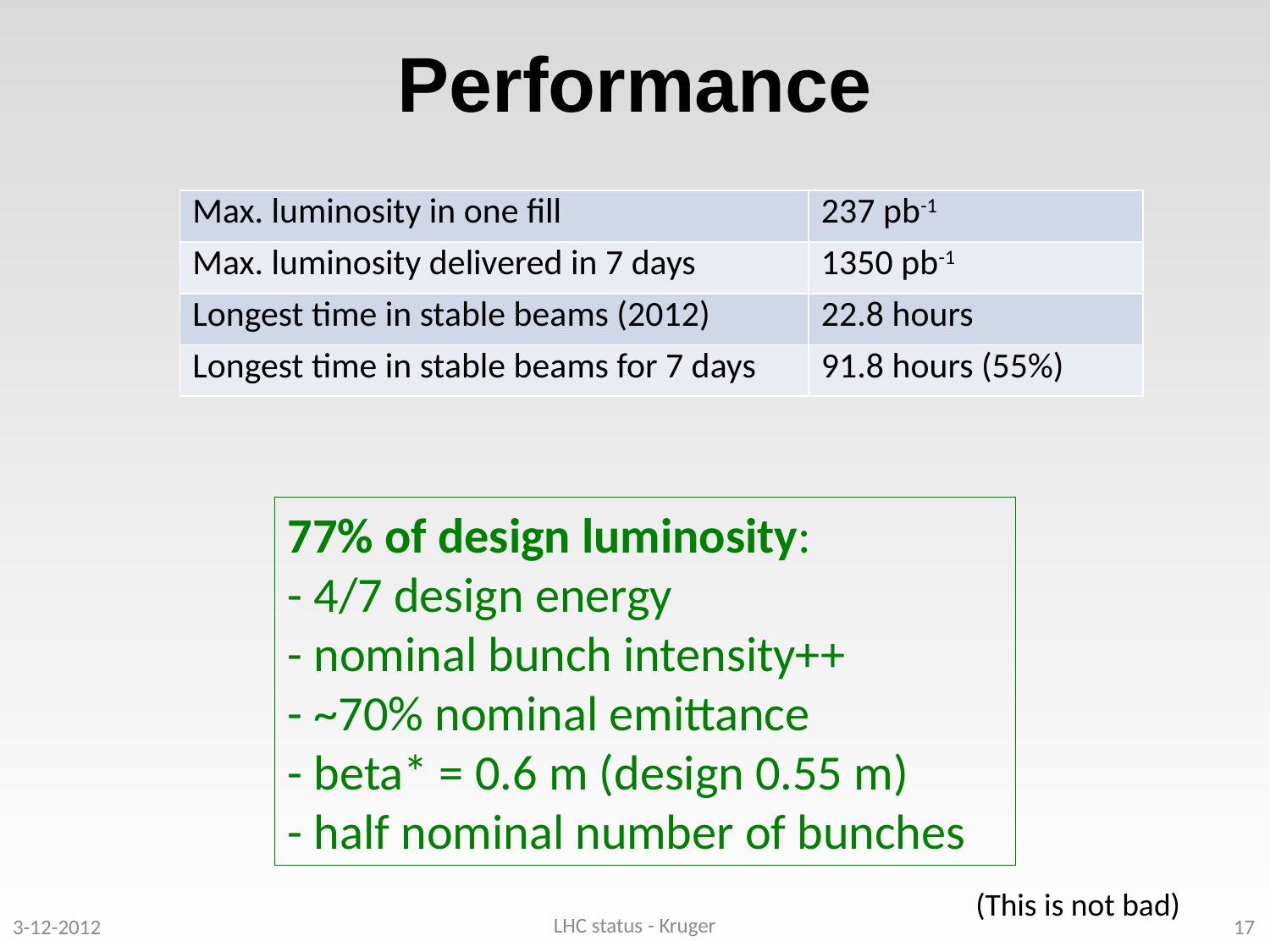

# Performance
| Max. luminosity in one fill | 237 pb-1 |
| --- | --- |
| Max. luminosity delivered in 7 days | 1350 pb-1 |
| Longest time in stable beams (2012) | 22.8 hours |
| Longest time in stable beams for 7 days | 91.8 hours (55%) |
77% of design luminosity:
- 4/7 design energy
- nominal bunch intensity++
- ~70% nominal emittance
- beta* = 0.6 m (design 0.55 m)
- half nominal number of bunches
(This is not bad)
LHC status - Kruger
3-12-2012
17